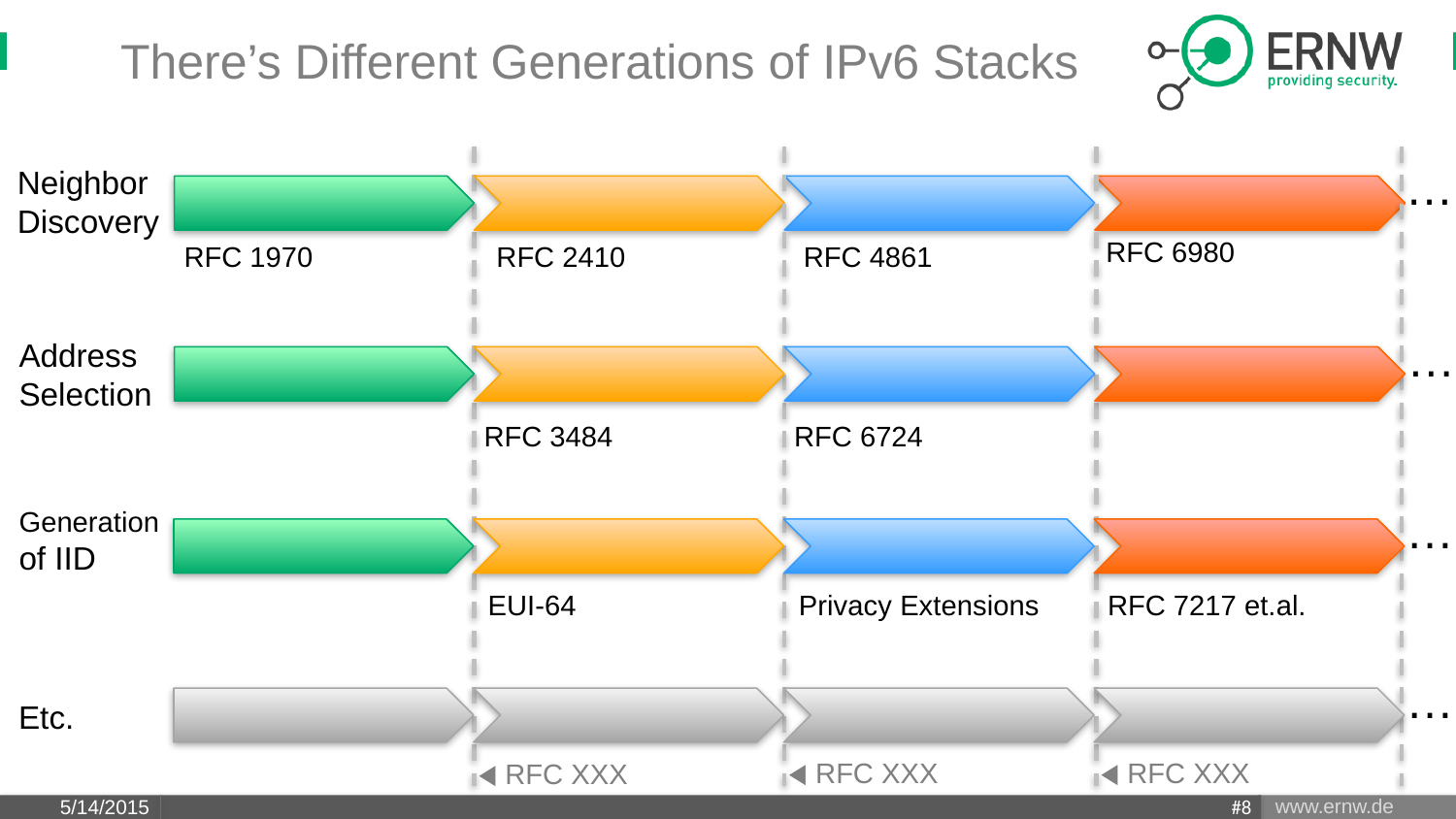

# There’s Different Generations of IPv6 Stacks
…
Neighbor
Discovery

RFC 6980
RFC 1970
RFC 2410
RFC 4861
…
Address
Selection

RFC 6724
RFC 3484
…
Generation
of IID

RFC 7217 et.al.

Privacy Extensions
EUI-64
…

Etc.
◀ RFC XXX
◀ RFC XXX
◀ RFC XXX
#8
5/14/2015